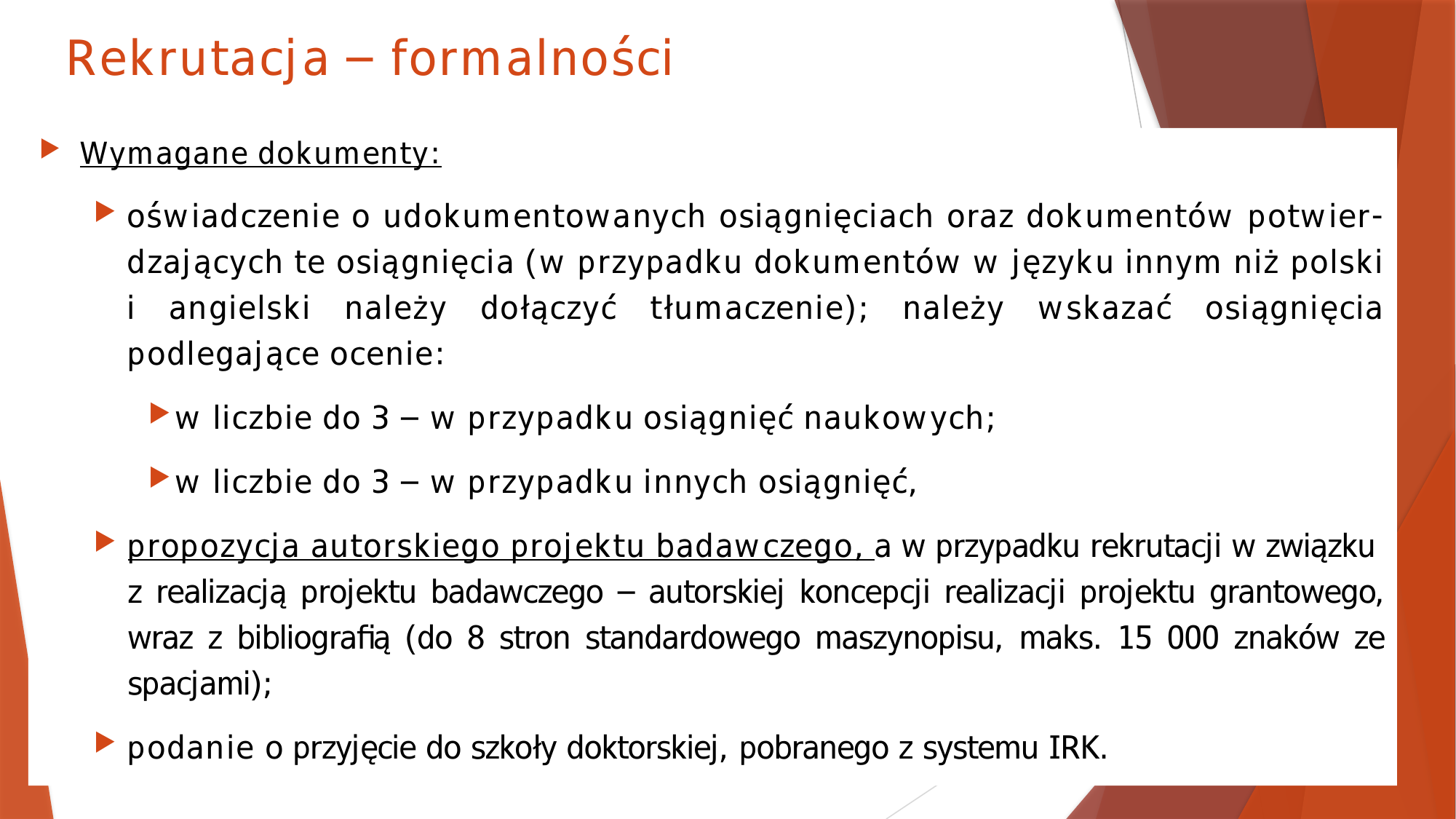

# Rekrutacja – formalności
Wymagane dokumenty:
oświadczenie o udokumentowanych osiągnięciach oraz dokumentów potwier-dzających te osiągnięcia (w przypadku dokumentów w języku innym niż polski i angielski należy dołączyć tłumaczenie); należy wskazać osiągnięcia podlegające ocenie:
w liczbie do 3 – w przypadku osiągnięć naukowych;
w liczbie do 3 – w przypadku innych osiągnięć,
propozycja autorskiego projektu badawczego, a w przypadku rekrutacji w związku
z realizacją projektu badawczego – autorskiej koncepcji realizacji projektu grantowego, wraz z bibliografią (do 8 stron standardowego maszynopisu, maks. 15 000 znaków ze spacjami);
podanie o przyjęcie do szkoły doktorskiej, pobranego z systemu IRK.